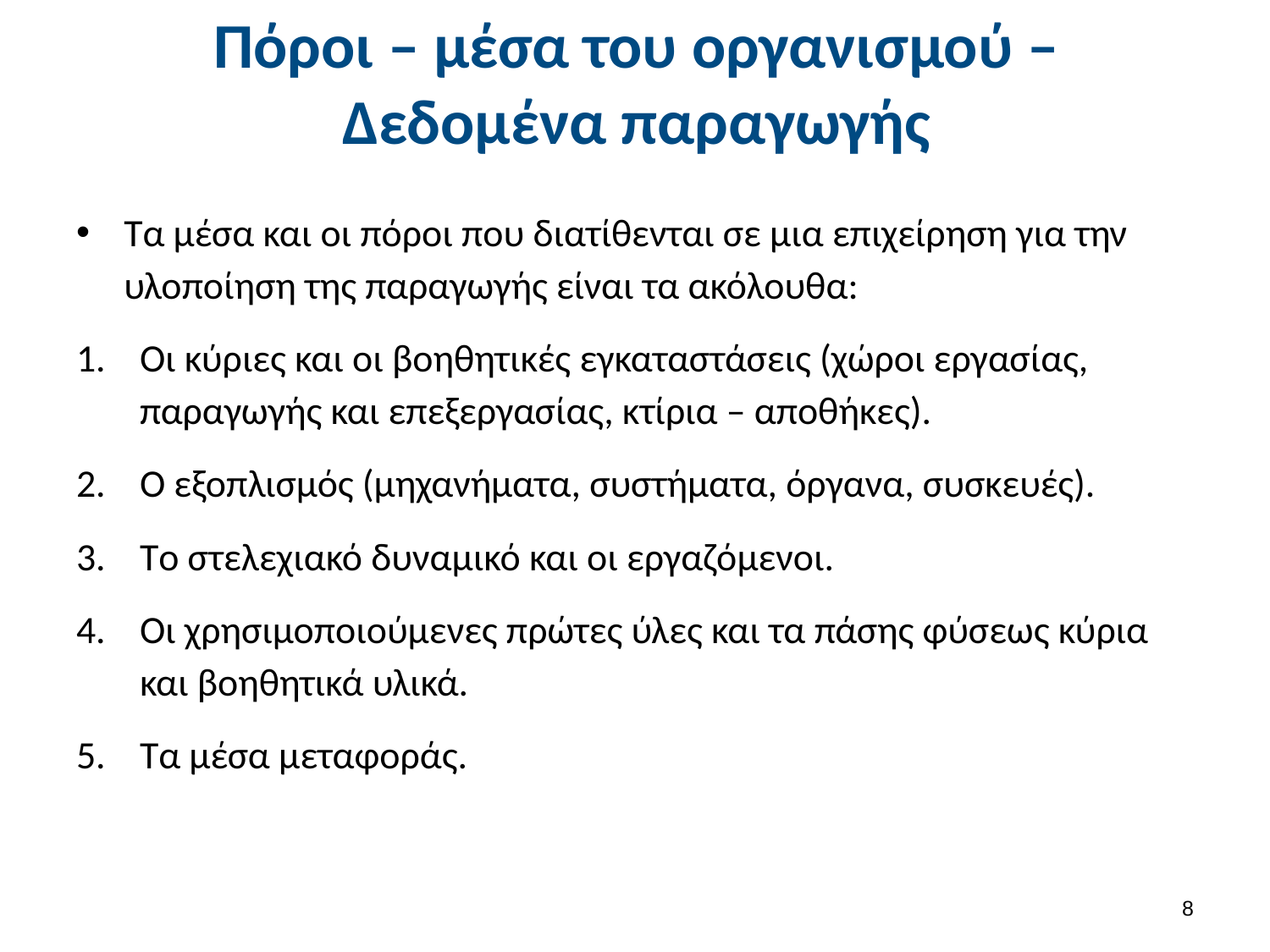

# Πόροι – μέσα του οργανισμού – Δεδομένα παραγωγής
Tα μέσα και οι πόροι που διατίθενται σε μια επιχείρηση για την υλοποίηση της παραγωγής είναι τα ακόλουθα:
Oι κύριες και οι βοηθητικές εγκαταστάσεις (χώροι εργασίας, παραγωγής και επεξεργασίας, κτίρια – αποθήκες).
O εξοπλισμός (μηχανήματα, συστήματα, όργανα, συσκευές).
Tο στελεχιακό δυναμικό και οι εργαζόμενοι.
Oι χρησιμοποιούμενες πρώτες ύλες και τα πάσης φύσεως κύρια και βοηθητικά υλικά.
Tα μέσα μεταφοράς.
8